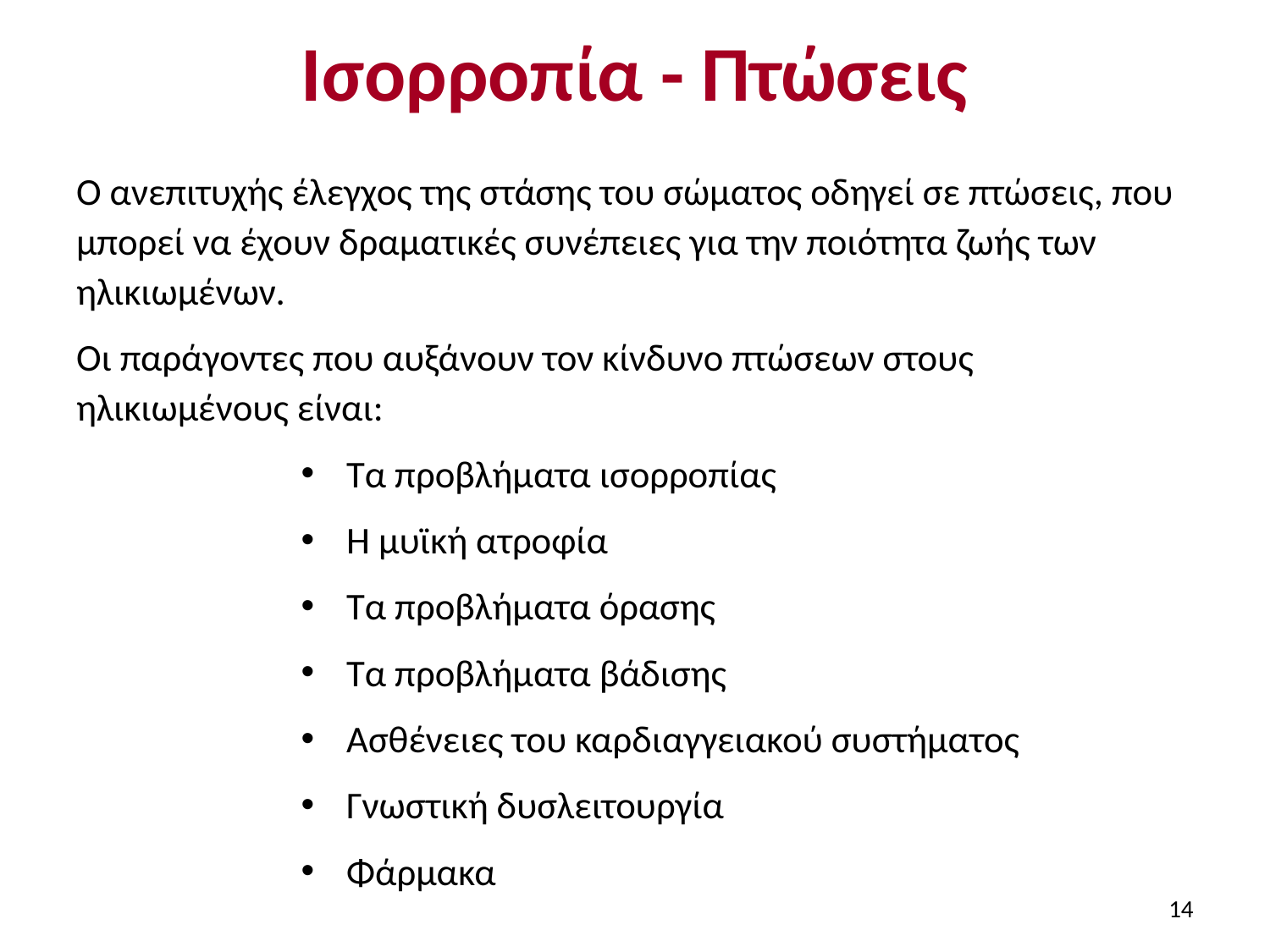

# Ισορροπία - Πτώσεις
Ο ανεπιτυχής έλεγχος της στάσης του σώματος οδηγεί σε πτώσεις, που μπορεί να έχουν δραματικές συνέπειες για την ποιότητα ζωής των ηλικιωμένων.
Οι παράγοντες που αυξάνουν τον κίνδυνο πτώσεων στους ηλικιωμένους είναι:
Τα προβλήματα ισορροπίας
Η μυϊκή ατροφία
Τα προβλήματα όρασης
Τα προβλήματα βάδισης
Ασθένειες του καρδιαγγειακού συστήματος
Γνωστική δυσλειτουργία
Φάρμακα
14